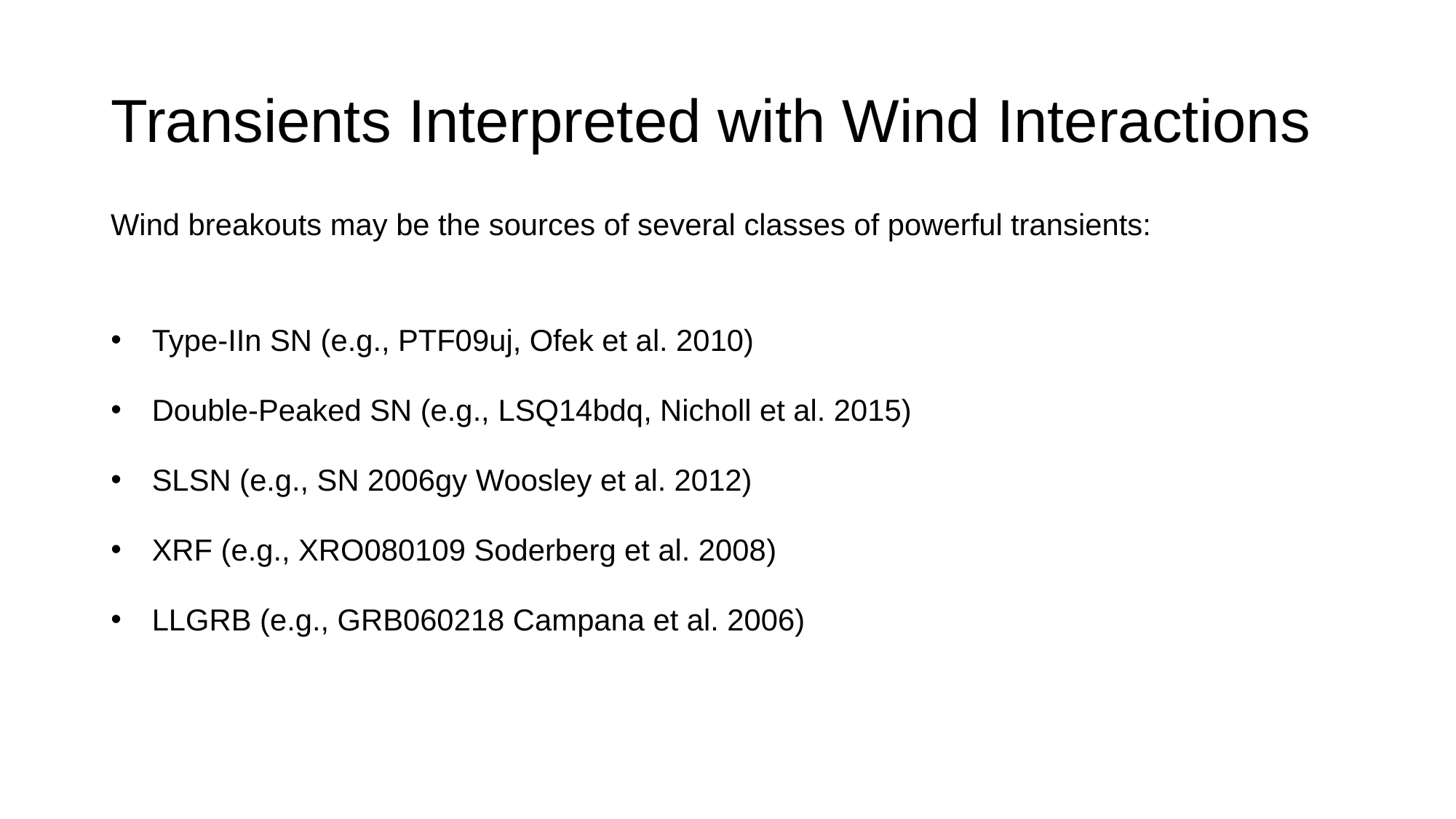

# Transients Interpreted with Wind Interactions

Wind breakouts may be the sources of several classes of powerful transients:
Type-IIn SN (e.g., PTF09uj, Ofek et al. 2010)
Double-Peaked SN (e.g., LSQ14bdq, Nicholl et al. 2015)
SLSN (e.g., SN 2006gy Woosley et al. 2012)
XRF (e.g., XRO080109 Soderberg et al. 2008)
LLGRB (e.g., GRB060218 Campana et al. 2006)